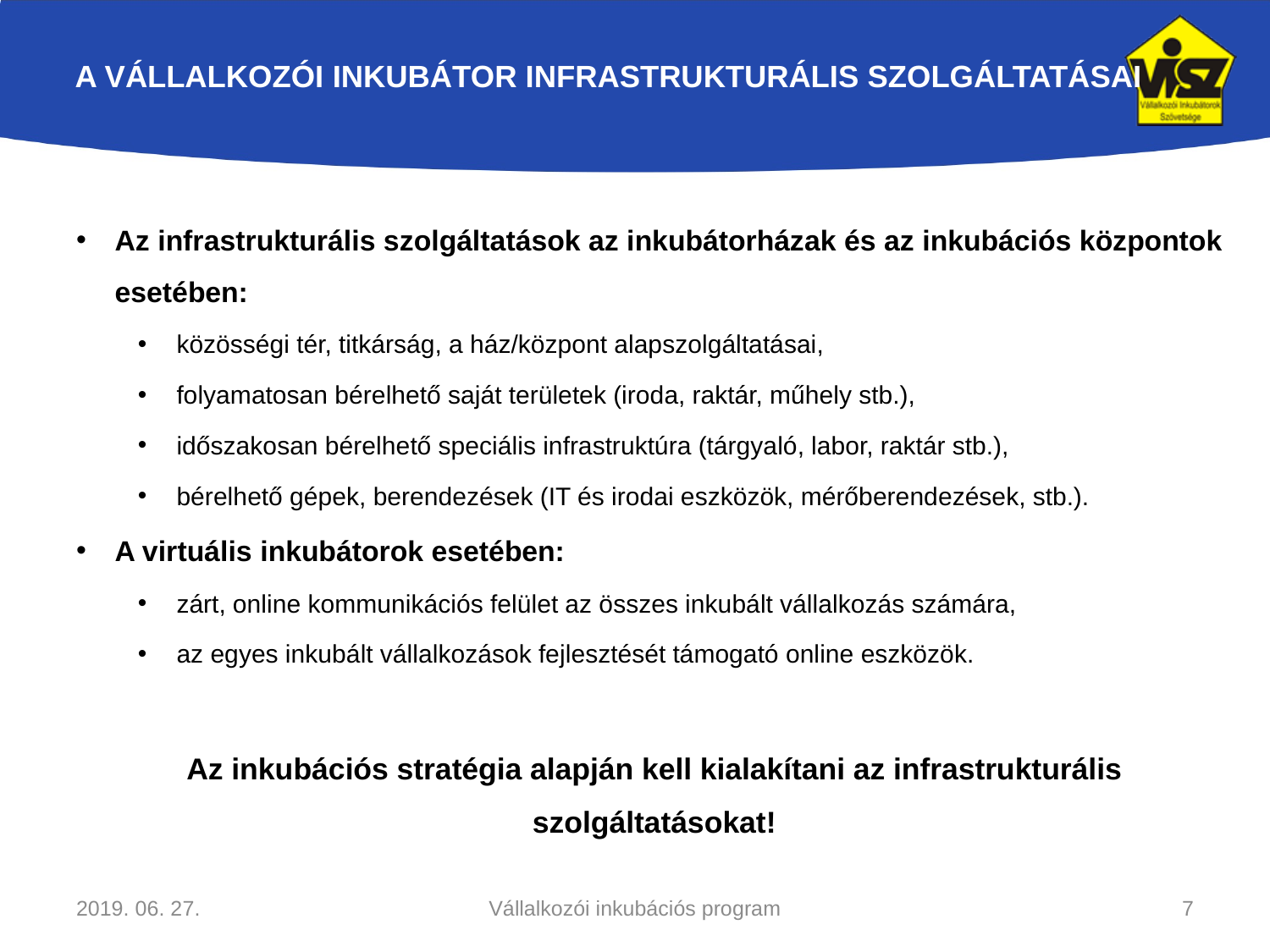

# A VÁLLALKOZÓI INKUBÁTOR INFRASTRUKTuRÁLIS SZOLGÁLTATÁSAI
Az infrastrukturális szolgáltatások az inkubátorházak és az inkubációs központok esetében:
közösségi tér, titkárság, a ház/központ alapszolgáltatásai,
folyamatosan bérelhető saját területek (iroda, raktár, műhely stb.),
időszakosan bérelhető speciális infrastruktúra (tárgyaló, labor, raktár stb.),
bérelhető gépek, berendezések (IT és irodai eszközök, mérőberendezések, stb.).
A virtuális inkubátorok esetében:
zárt, online kommunikációs felület az összes inkubált vállalkozás számára,
az egyes inkubált vállalkozások fejlesztését támogató online eszközök.

Az inkubációs stratégia alapján kell kialakítani az infrastrukturális szolgáltatásokat!
2019. 06. 27.
Vállalkozói inkubációs program
7